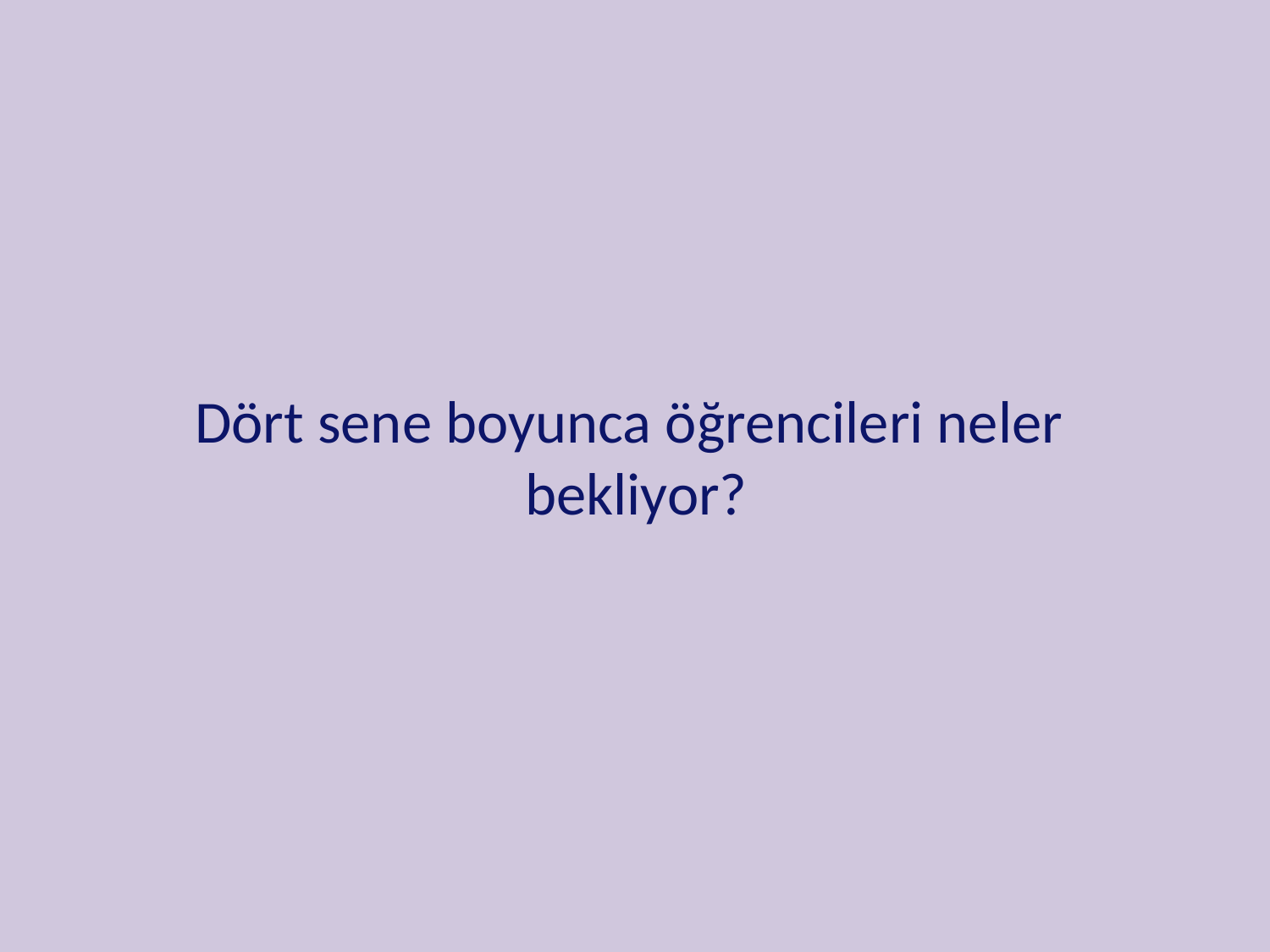

# Dört sene boyunca öğrencileri neler bekliyor?